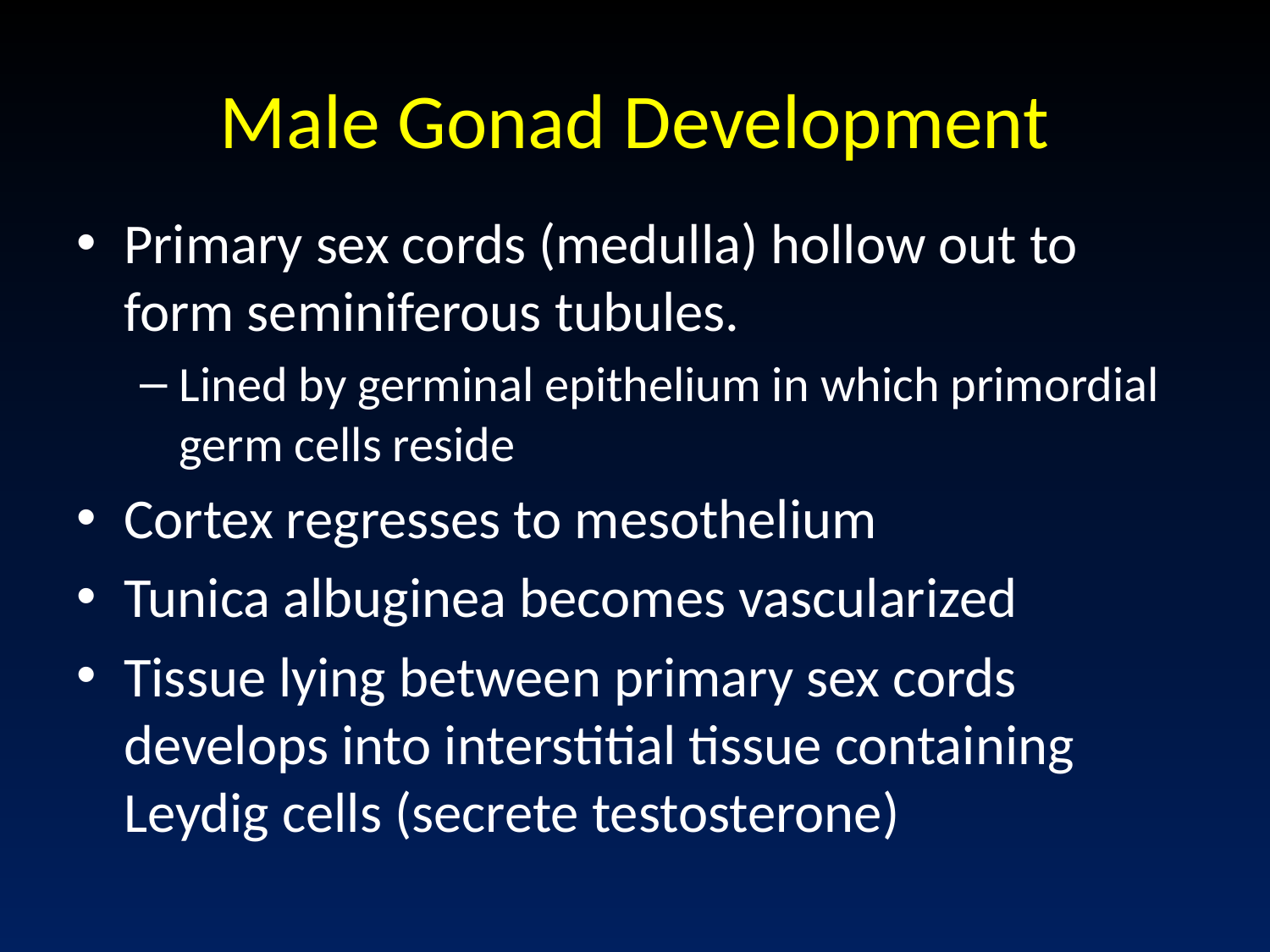

# Male Gonad Development
Primary sex cords (medulla) hollow out to form seminiferous tubules.
Lined by germinal epithelium in which primordial germ cells reside
Cortex regresses to mesothelium
Tunica albuginea becomes vascularized
Tissue lying between primary sex cords develops into interstitial tissue containing Leydig cells (secrete testosterone)